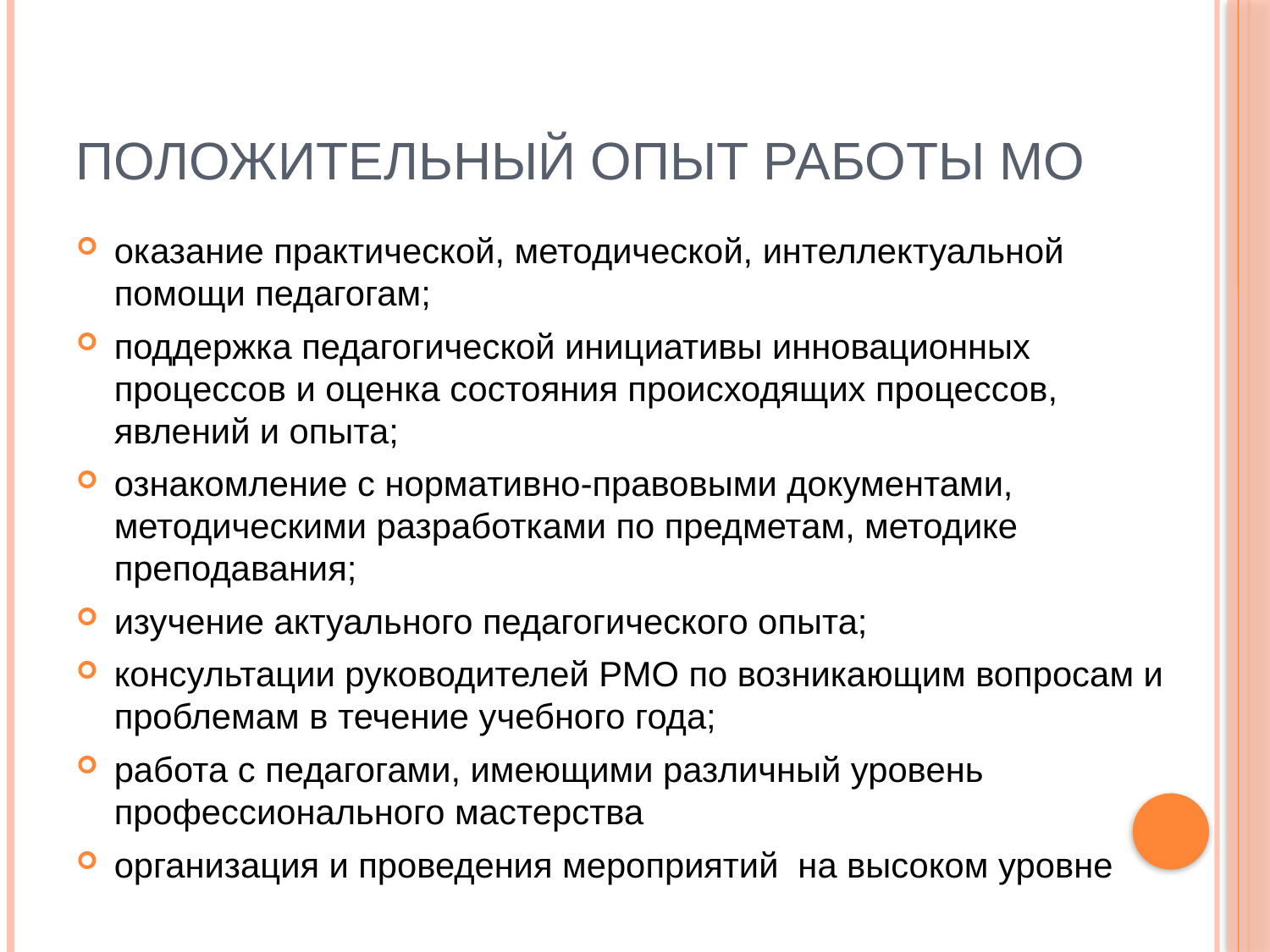

# Положительный опыт работы МО
оказание практической, методической, интеллектуальной помощи педагогам;
поддержка педагогической инициативы инновационных процессов и оценка состояния происходящих процессов, явлений и опыта;
ознакомление с нормативно-правовыми документами, методическими разработками по предметам, методике преподавания;
изучение актуального педагогического опыта;
консультации руководителей РМО по возникающим вопросам и проблемам в течение учебного года;
работа с педагогами, имеющими различный уровень профессионального мастерства
организация и проведения мероприятий  на высоком уровне